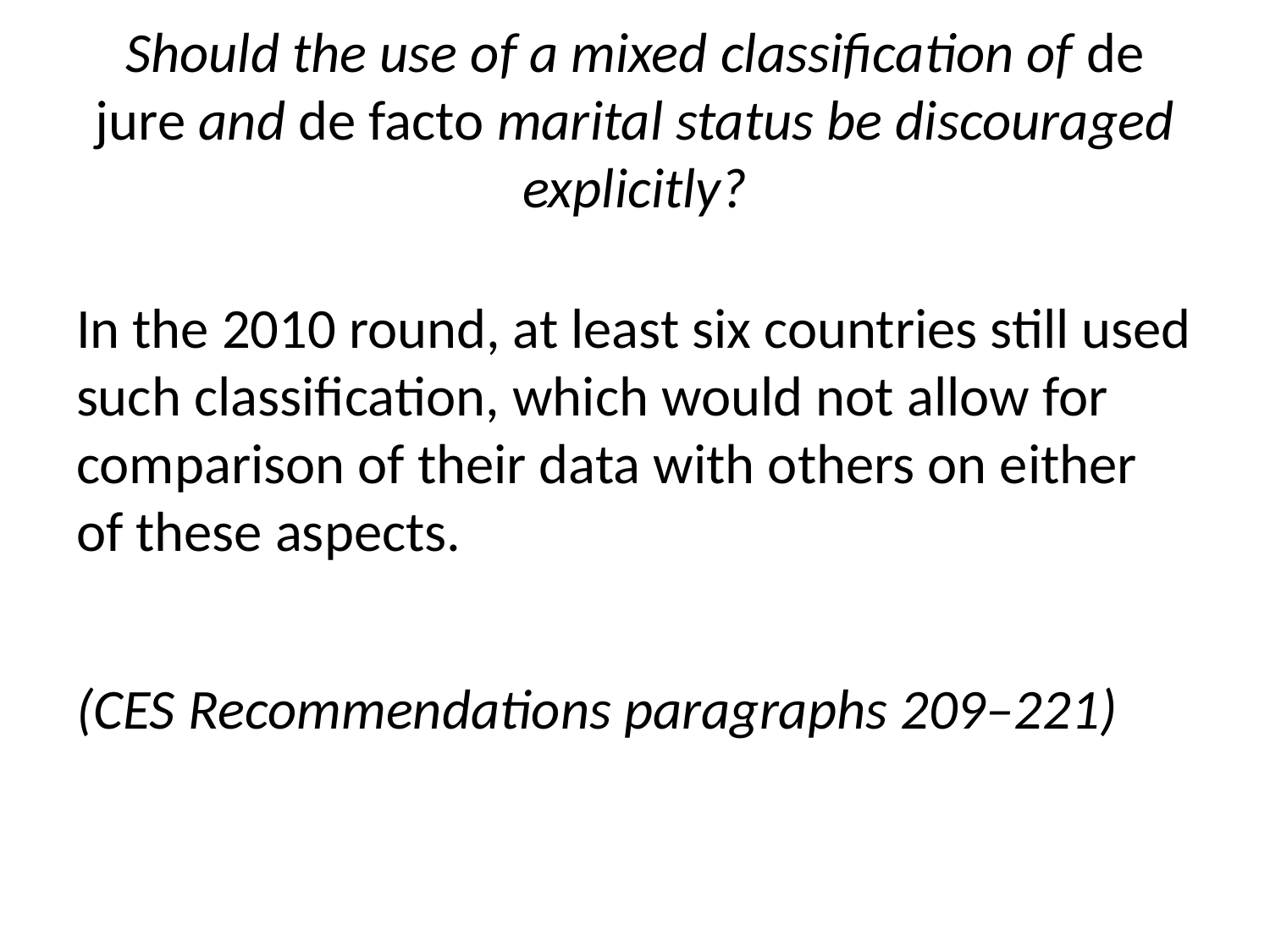

# Should the use of a mixed classification of de jure and de facto marital status be discouraged explicitly?
In the 2010 round, at least six countries still used such classification, which would not allow for comparison of their data with others on either of these aspects.

(CES Recommendations paragraphs 209–221)